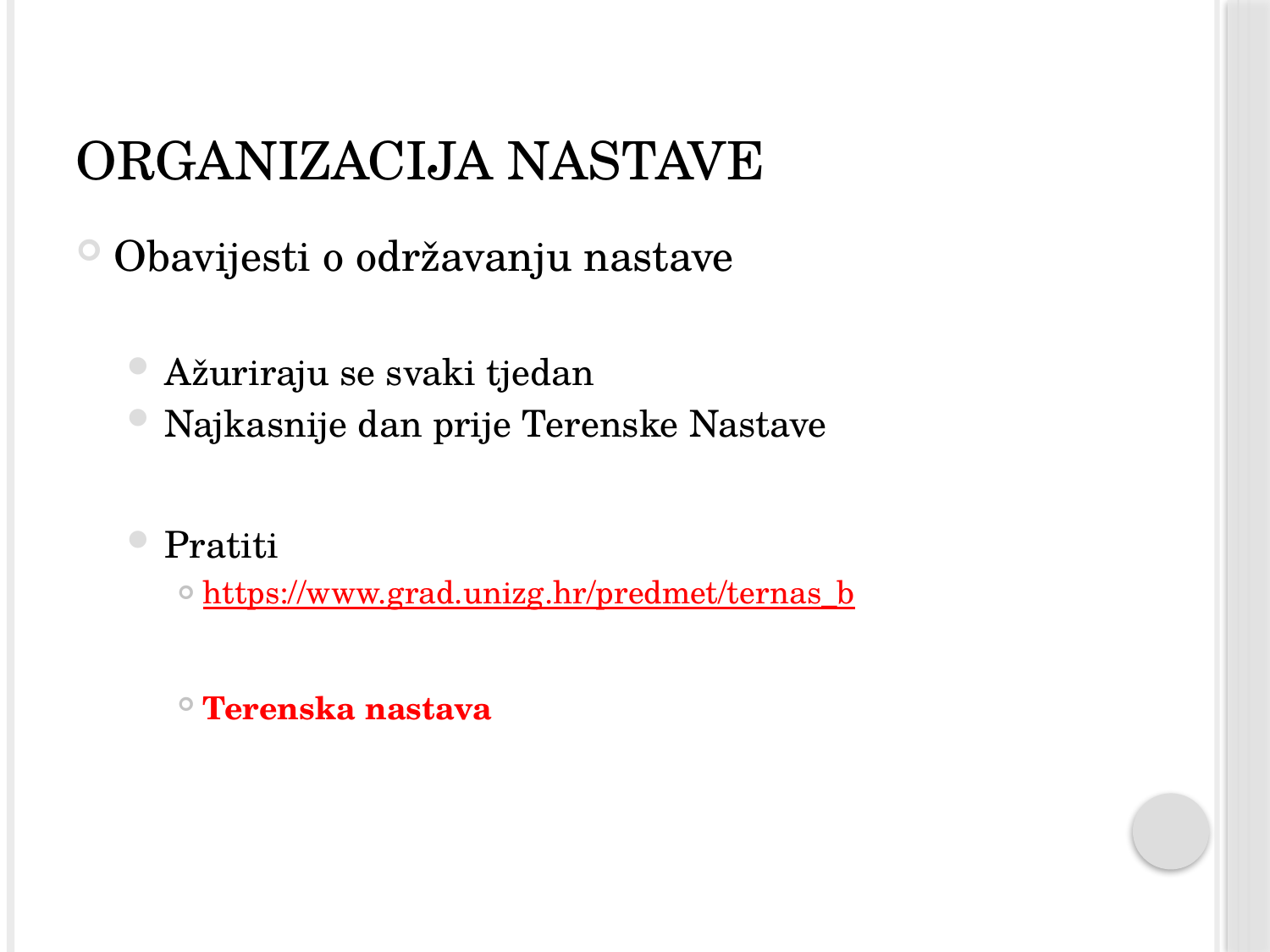

# Organizacija nastave
Obavijesti o održavanju nastave

Ažuriraju se svaki tjedan
Najkasnije dan prije Terenske Nastave

Pratiti
https://www.grad.unizg.hr/predmet/ternas_b

Terenska nastava